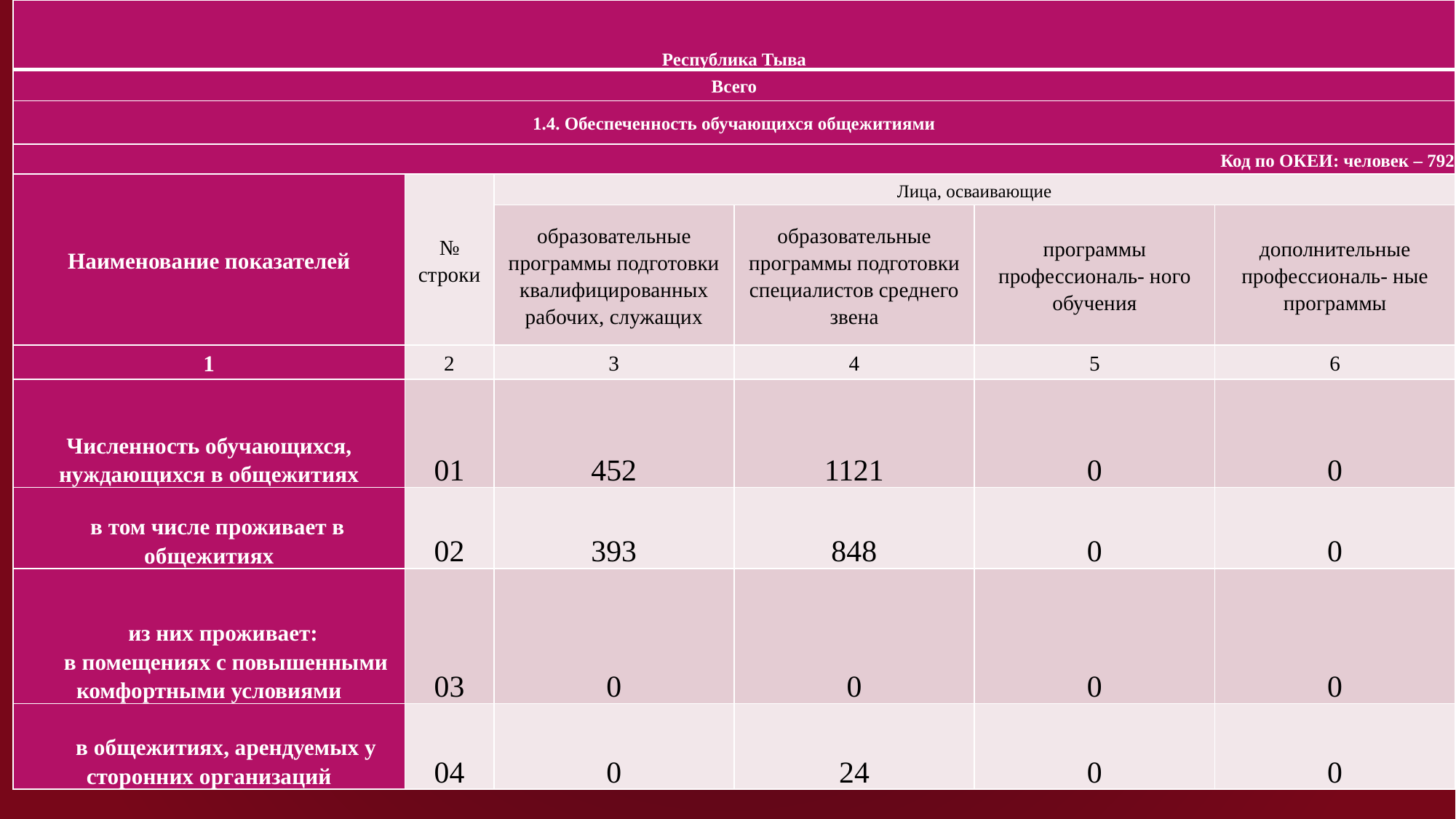

| Республика Тыва |  |  |  |  |  |
| --- | --- | --- | --- | --- | --- |
| Всего |  |  |  |  |  |
| 1.4. Обеспеченность обучающихся общежитиями |  |  |  |  |  |
| Код по ОКЕИ: человек – 792 |  |  |  |  |  |
| Наименование показателей | № строки | Лица, осваивающие |  |  |  |
|  |  | образовательные программы подготовки квалифицированных рабочих, служащих | образовательные программы подготовки специалистов среднего звена | программы профессиональ- ного обучения | дополнительные профессиональ- ные программы |
| 1 | 2 | 3 | 4 | 5 | 6 |
| Численность обучающихся, нуждающихся в общежитиях | 01 | 452 | 1121 | 0 | 0 |
| в том числе проживает в общежитиях | 02 | 393 | 848 | 0 | 0 |
| из них проживает: в помещениях с повышенными комфортными условиями | 03 | 0 | 0 | 0 | 0 |
| в общежитиях, арендуемых у сторонних организаций | 04 | 0 | 24 | 0 | 0 |
#